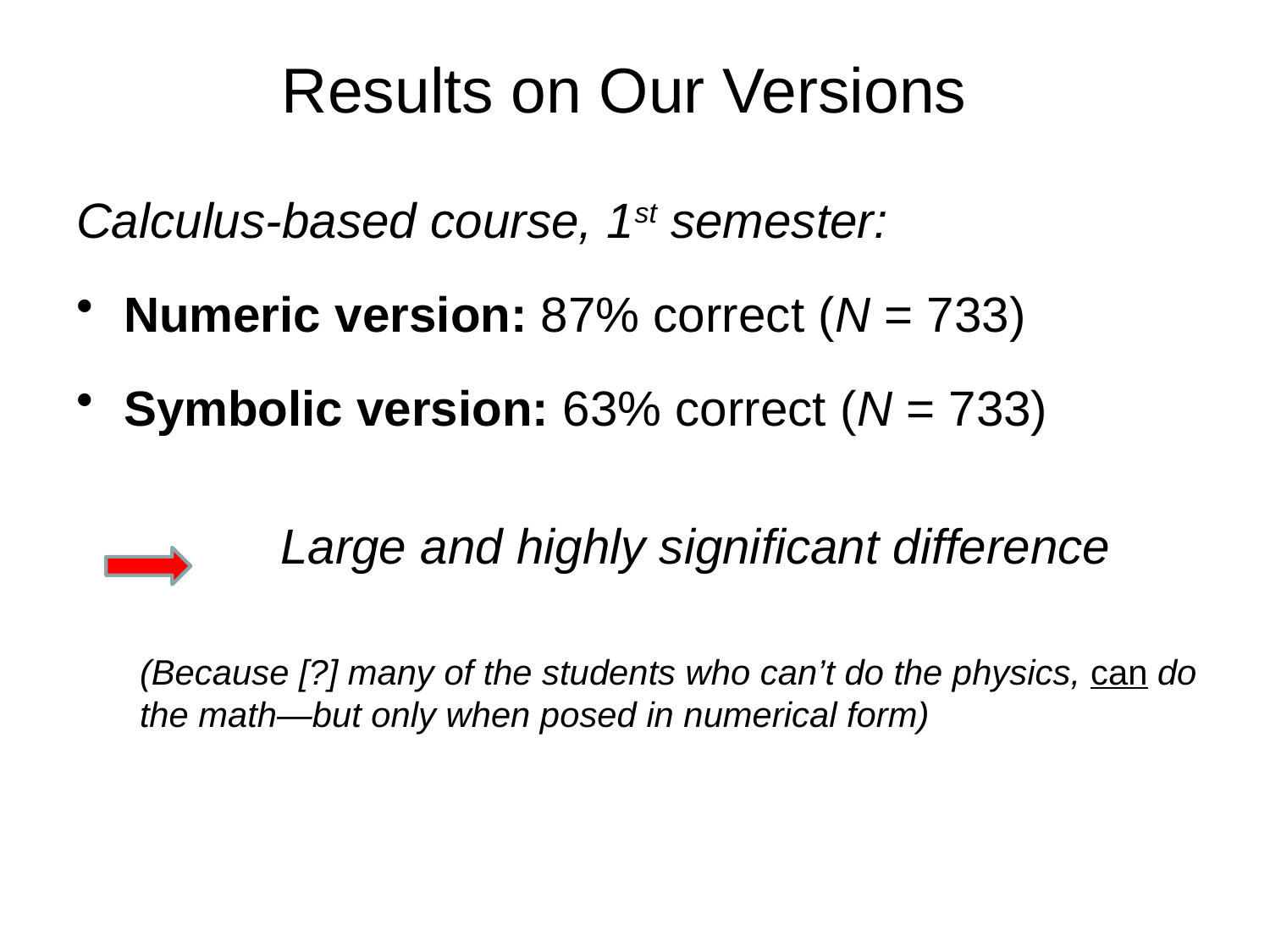

# Results on Our Versions
Calculus-based course, 1st semester:
Numeric version: 87% correct (N = 733)
Symbolic version: 63% correct (N = 733)

	 Large and highly significant difference

(Because [?] many of the students who can’t do the physics, can do the math—but only when posed in numerical form)